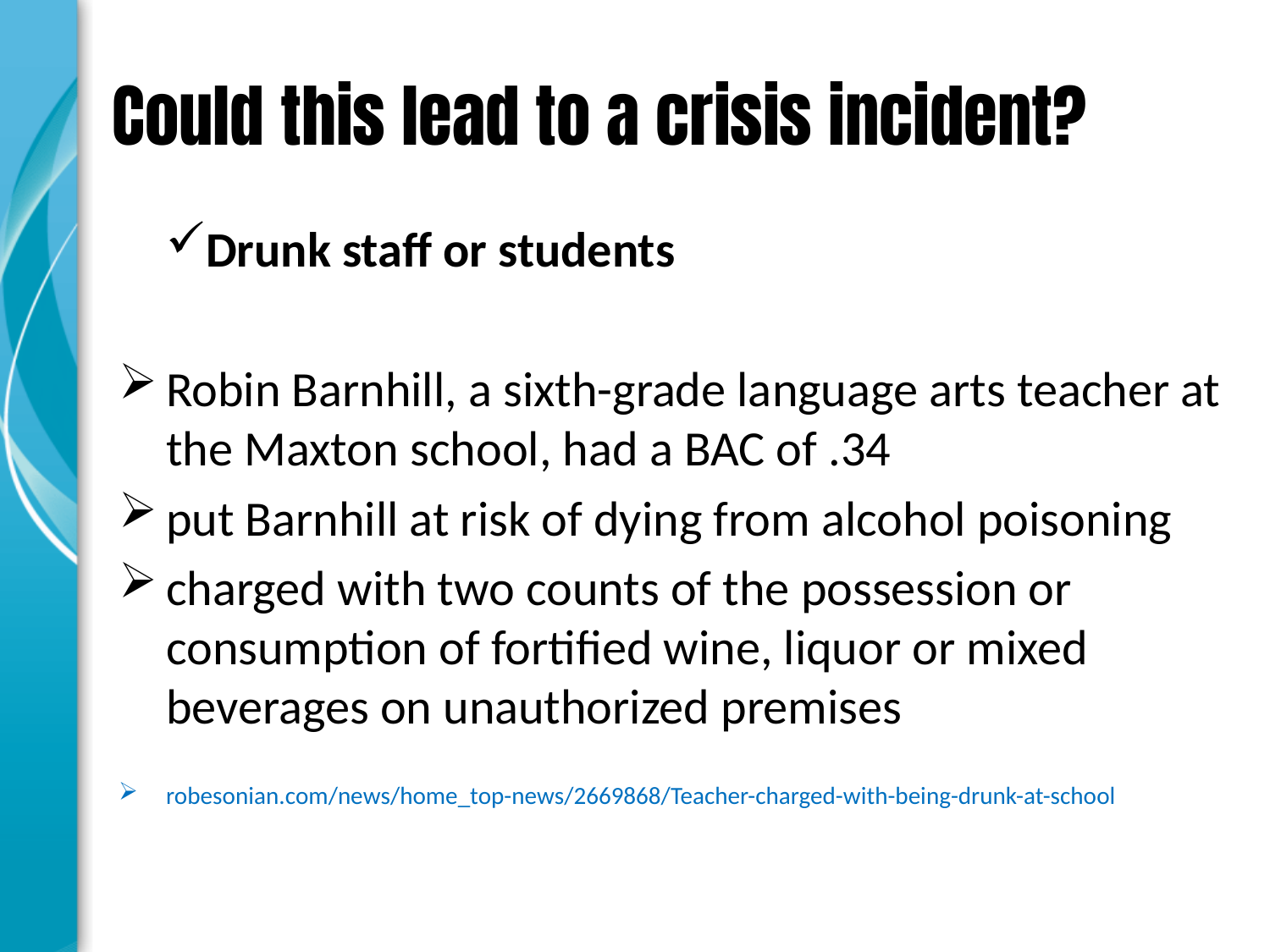

# Could this lead to a crisis incident?
Drunk staff or students

Robin Barnhill, a sixth-grade language arts teacher at the Maxton school, had a BAC of .34
put Barnhill at risk of dying from alcohol poisoning
charged with two counts of the possession or consumption of fortified wine, liquor or mixed beverages on unauthorized premises

robesonian.com/news/home_top-news/2669868/Teacher-charged-with-being-drunk-at-school